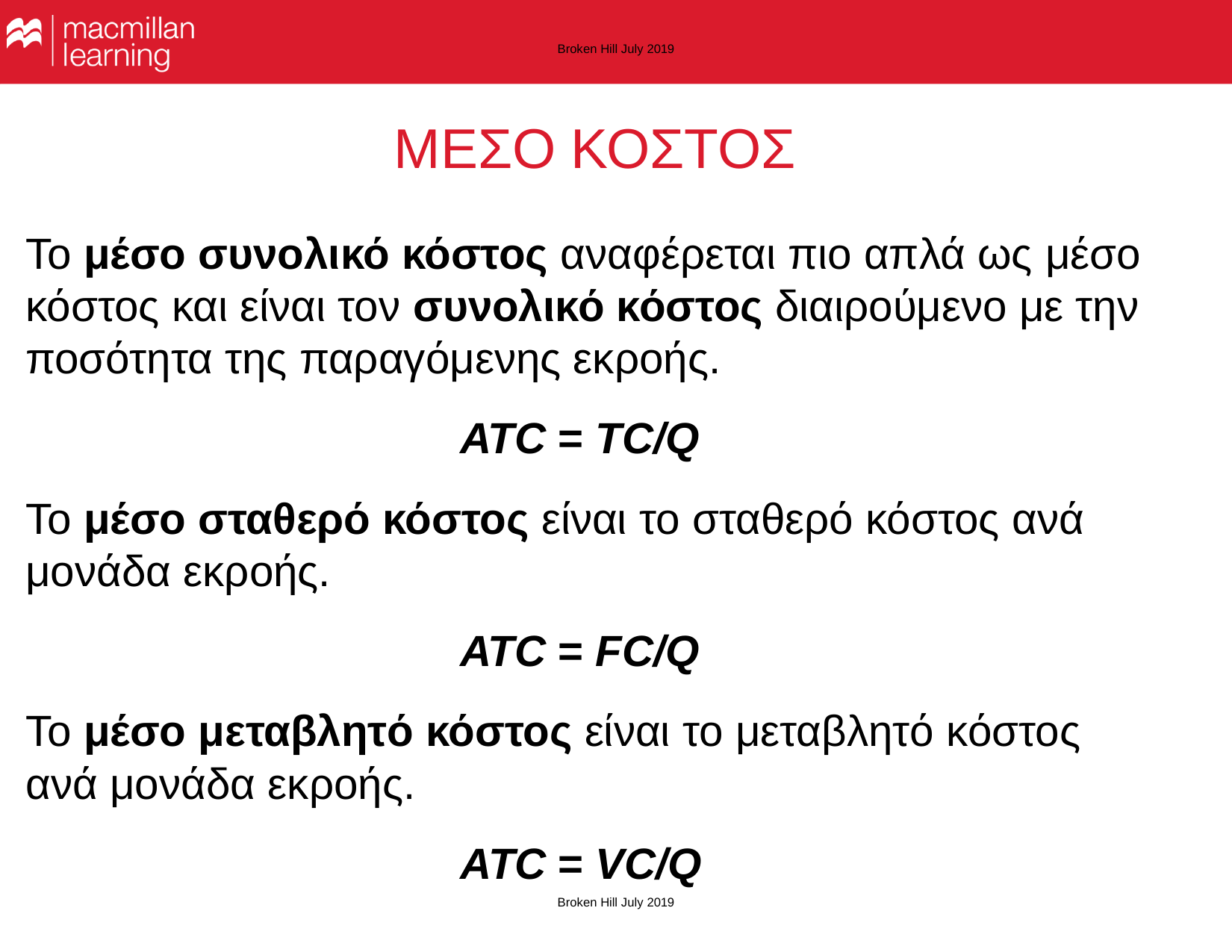

Broken Hill July 2019
# ΜΕΣΟ ΚΟΣΤΟΣ
Το μέσο συνολικό κόστος αναφέρεται πιο απλά ως μέσο κόστος και είναι τον συνολικό κόστος διαιρούμενο με την ποσότητα της παραγόμενης εκροής.
ATC = TC/Q
Το μέσο σταθερό κόστος είναι το σταθερό κόστος ανά μονάδα εκροής.
ATC = FC/Q
Το μέσο μεταβλητό κόστος είναι το μεταβλητό κόστος ανά μονάδα εκροής.
ATC = VC/Q
Broken Hill July 2019